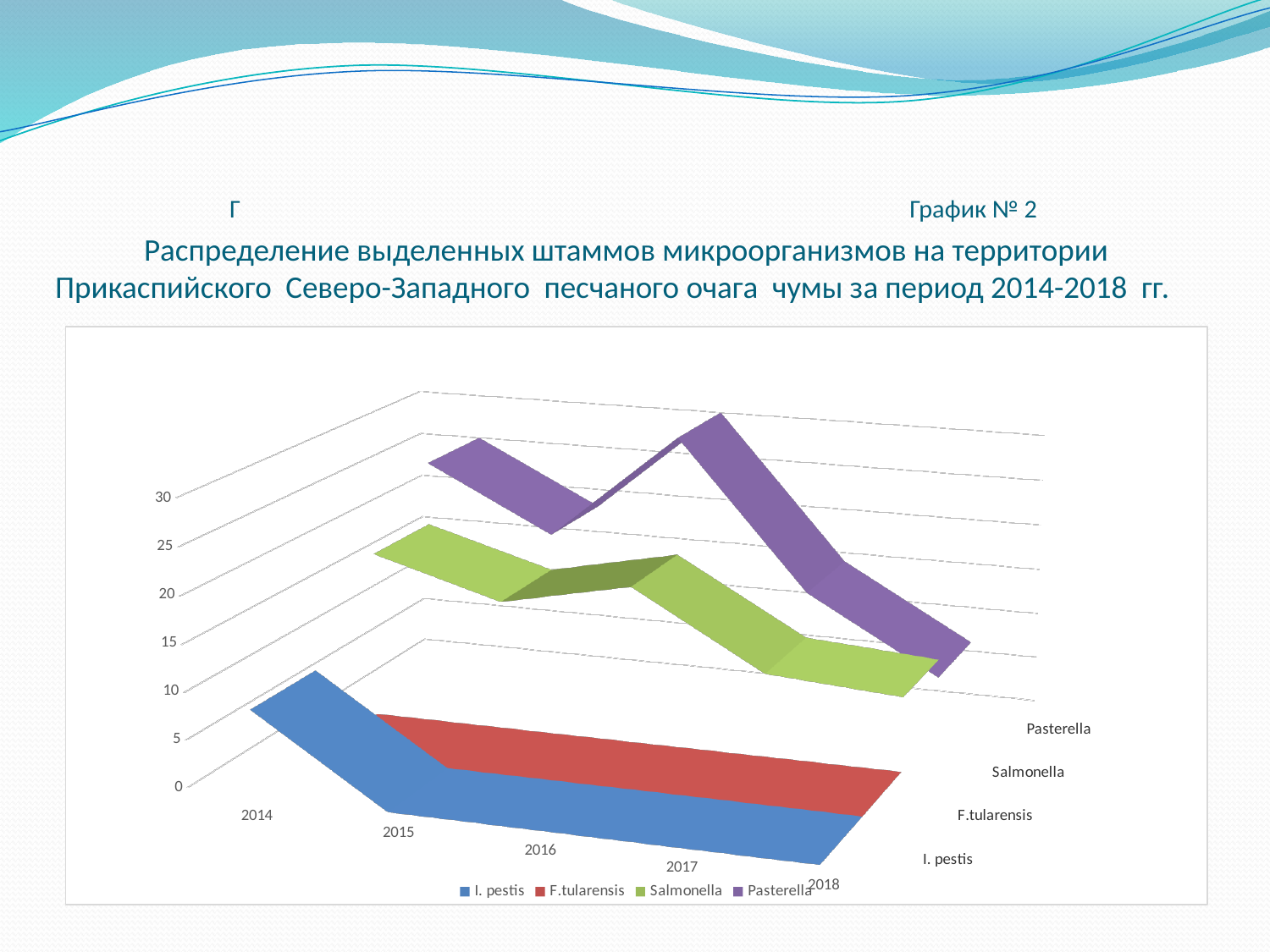

# Г                                                                                                                     График № 2 Распределение выделенных штаммов микроорганизмов на территории Прикаспийского  Северо-Западного  песчаного очага  чумы за период 2014-2018  гг.

[unsupported chart]